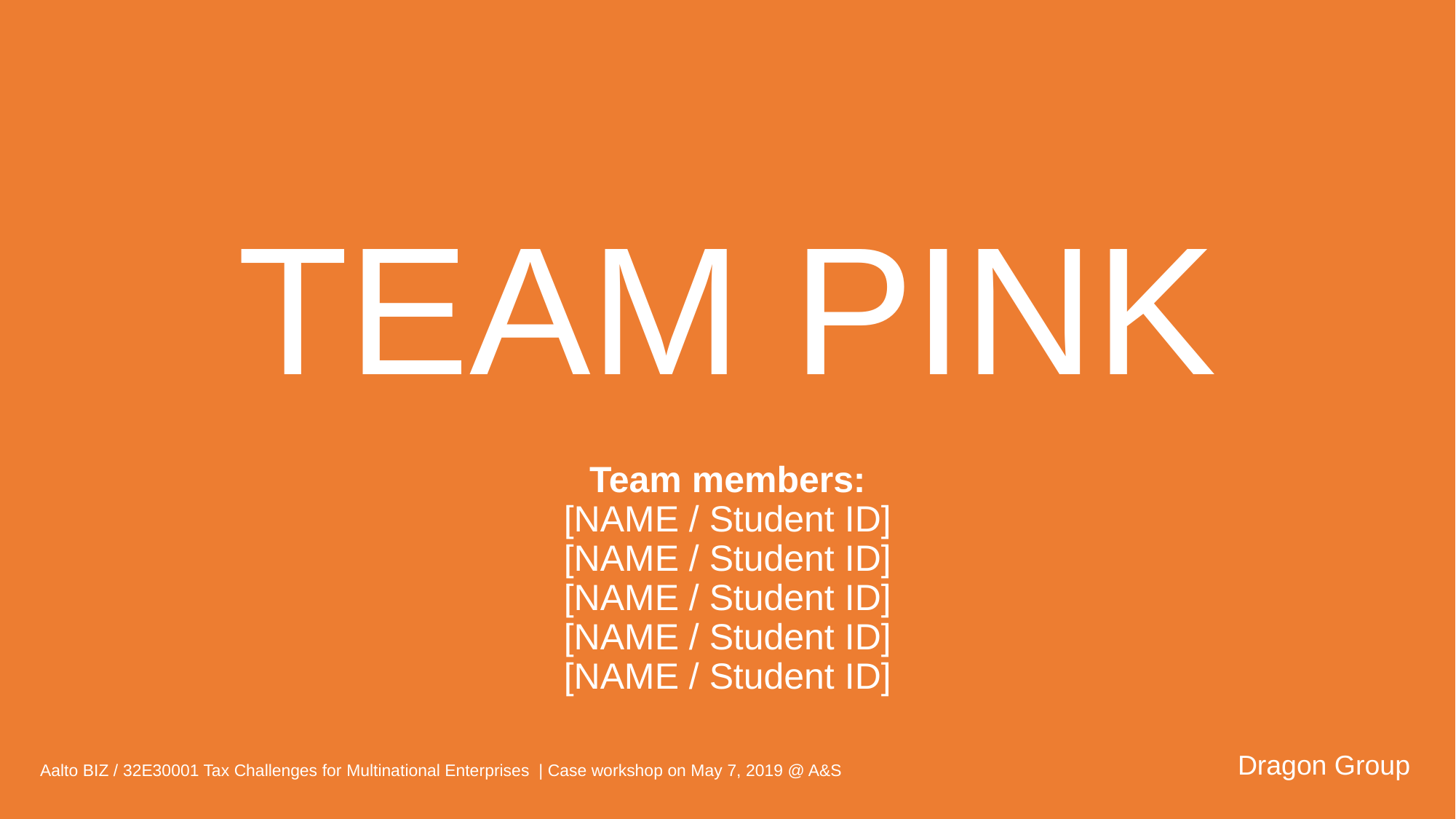

# TEAM PINK
Team members:
[NAME / Student ID]
[NAME / Student ID]
[NAME / Student ID]
[NAME / Student ID]
[NAME / Student ID]